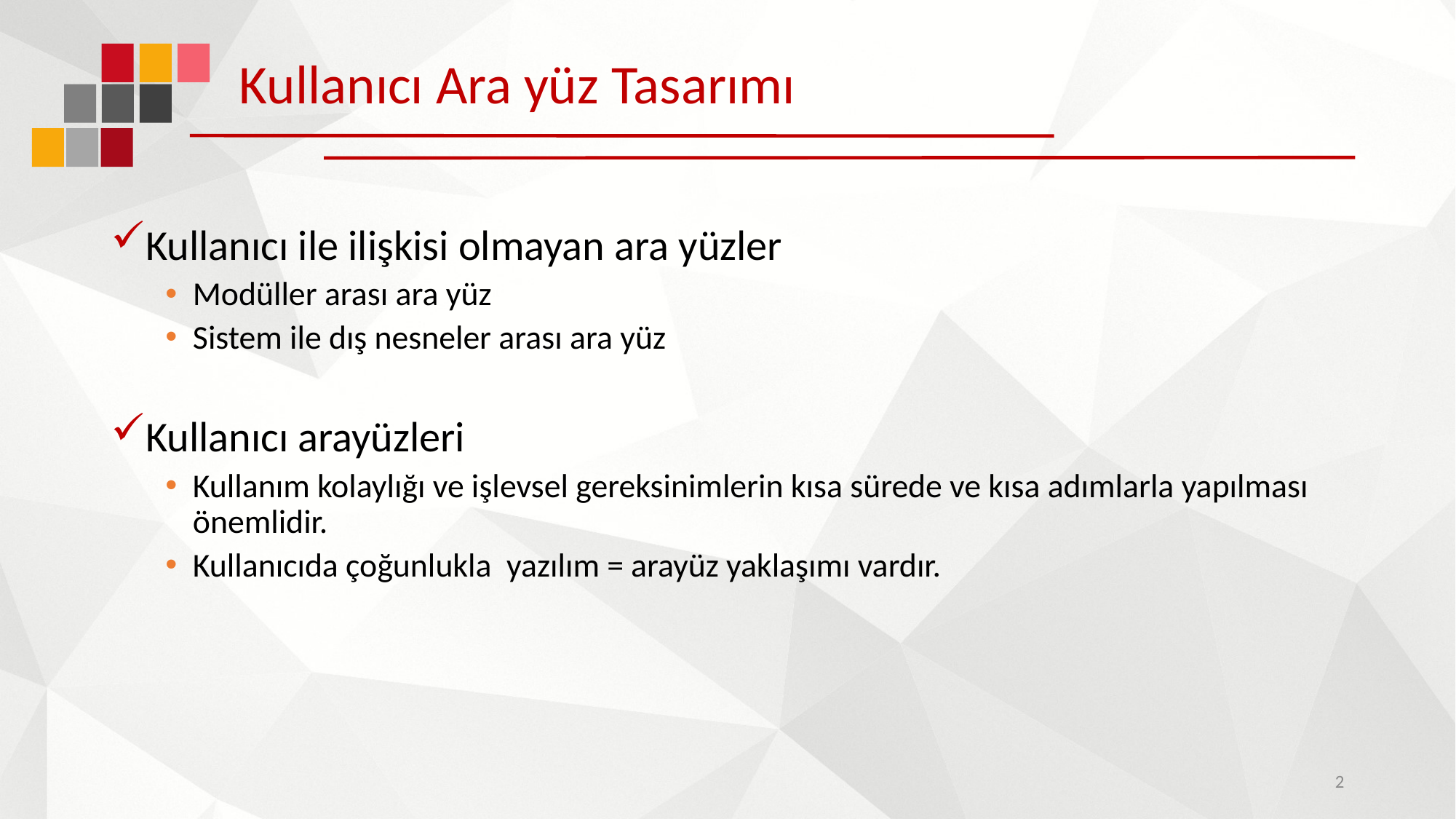

# Kullanıcı Ara yüz Tasarımı
Kullanıcı ile ilişkisi olmayan ara yüzler
Modüller arası ara yüz
Sistem ile dış nesneler arası ara yüz

Kullanıcı arayüzleri
Kullanım kolaylığı ve işlevsel gereksinimlerin kısa sürede ve kısa adımlarla yapılması önemlidir.
Kullanıcıda çoğunlukla  yazılım = arayüz yaklaşımı vardır.

2